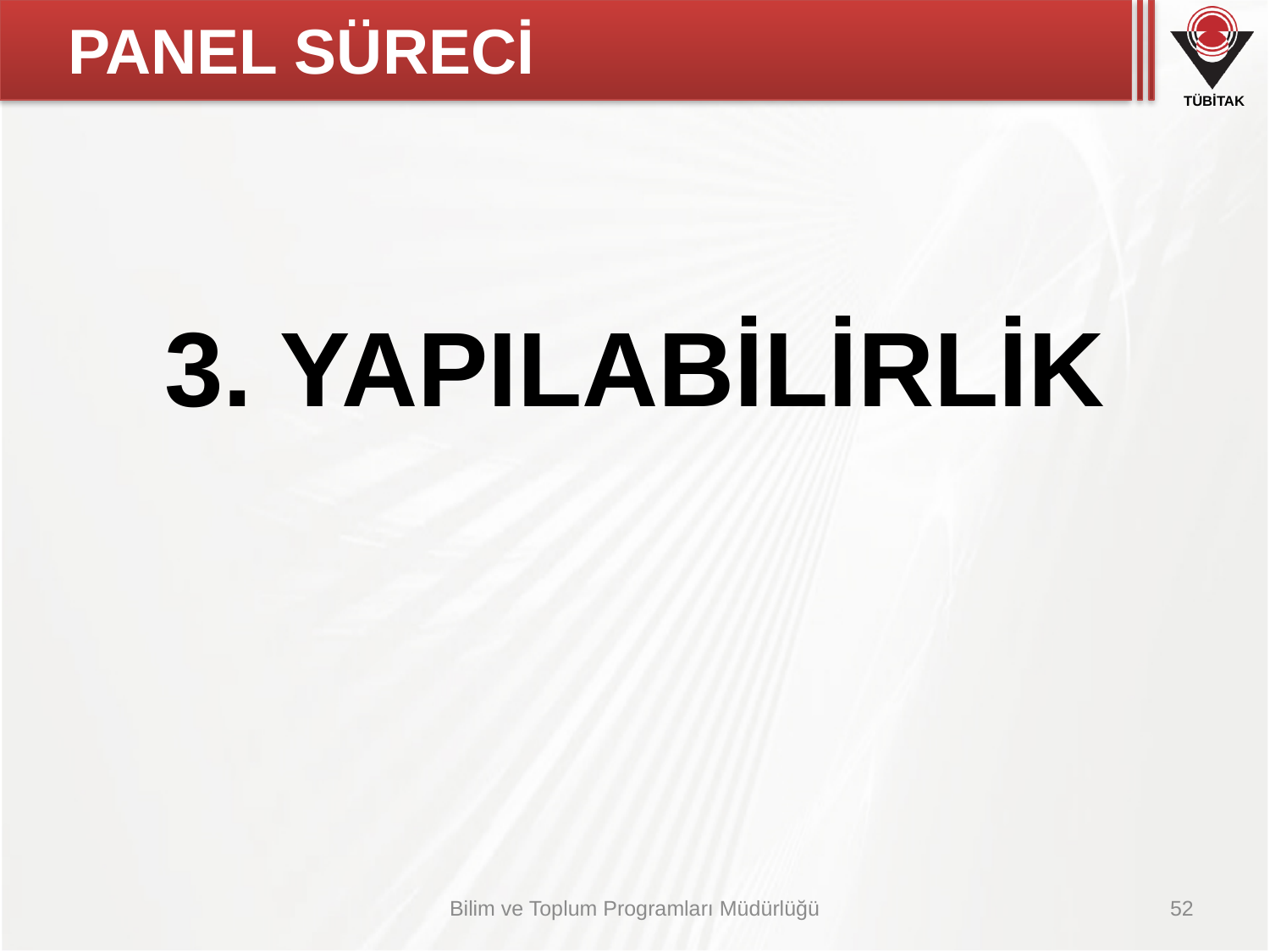

# PANEL SÜRECİ

3. YAPILABİLİRLİK
Bilim ve Toplum Programları Müdürlüğü
52